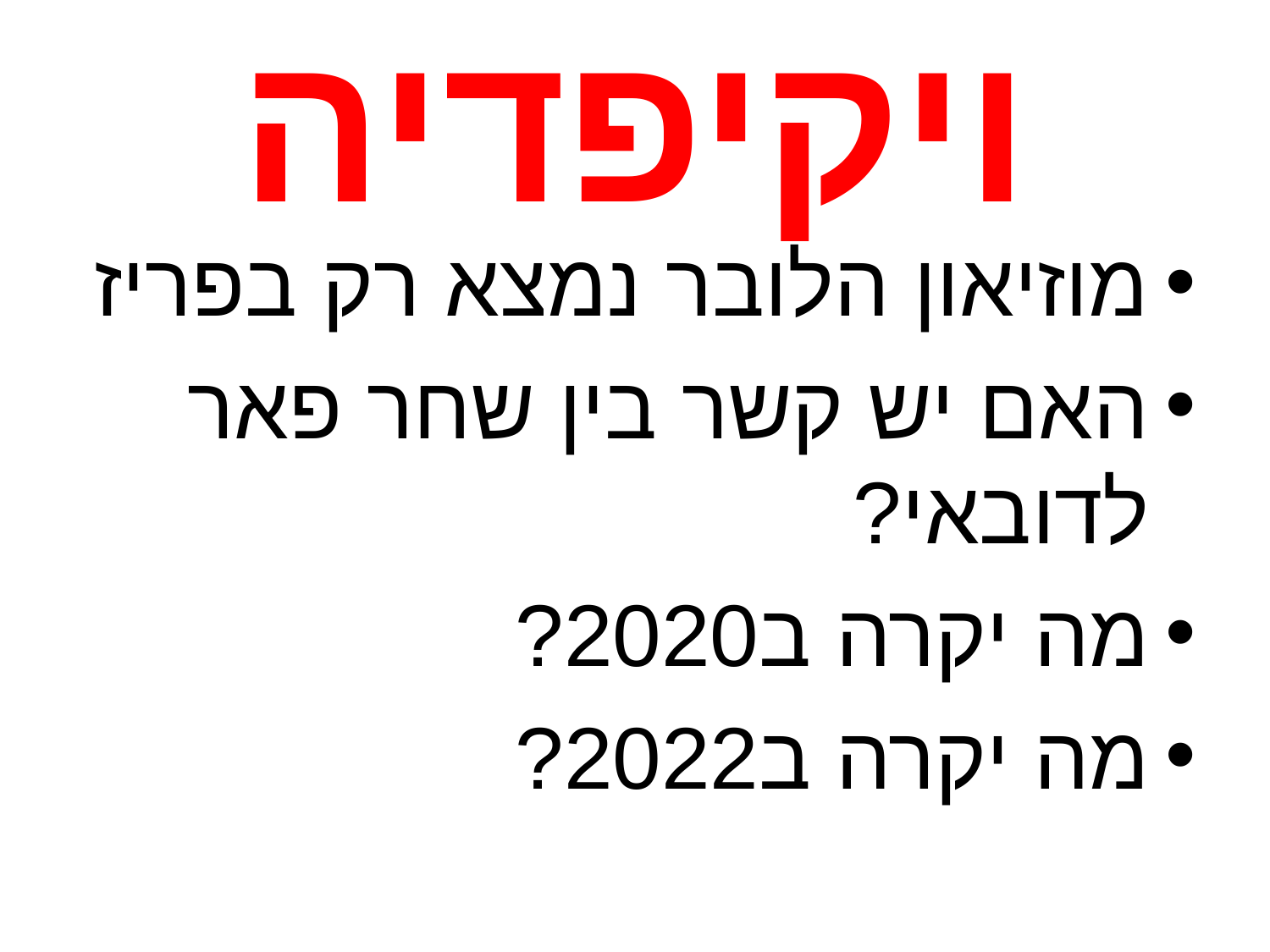

# ויקיפדיה
מוזיאון הלובר נמצא רק בפריז
האם יש קשר בין שחר פאר לדובאי?
מה יקרה ב2020?
מה יקרה ב2022?